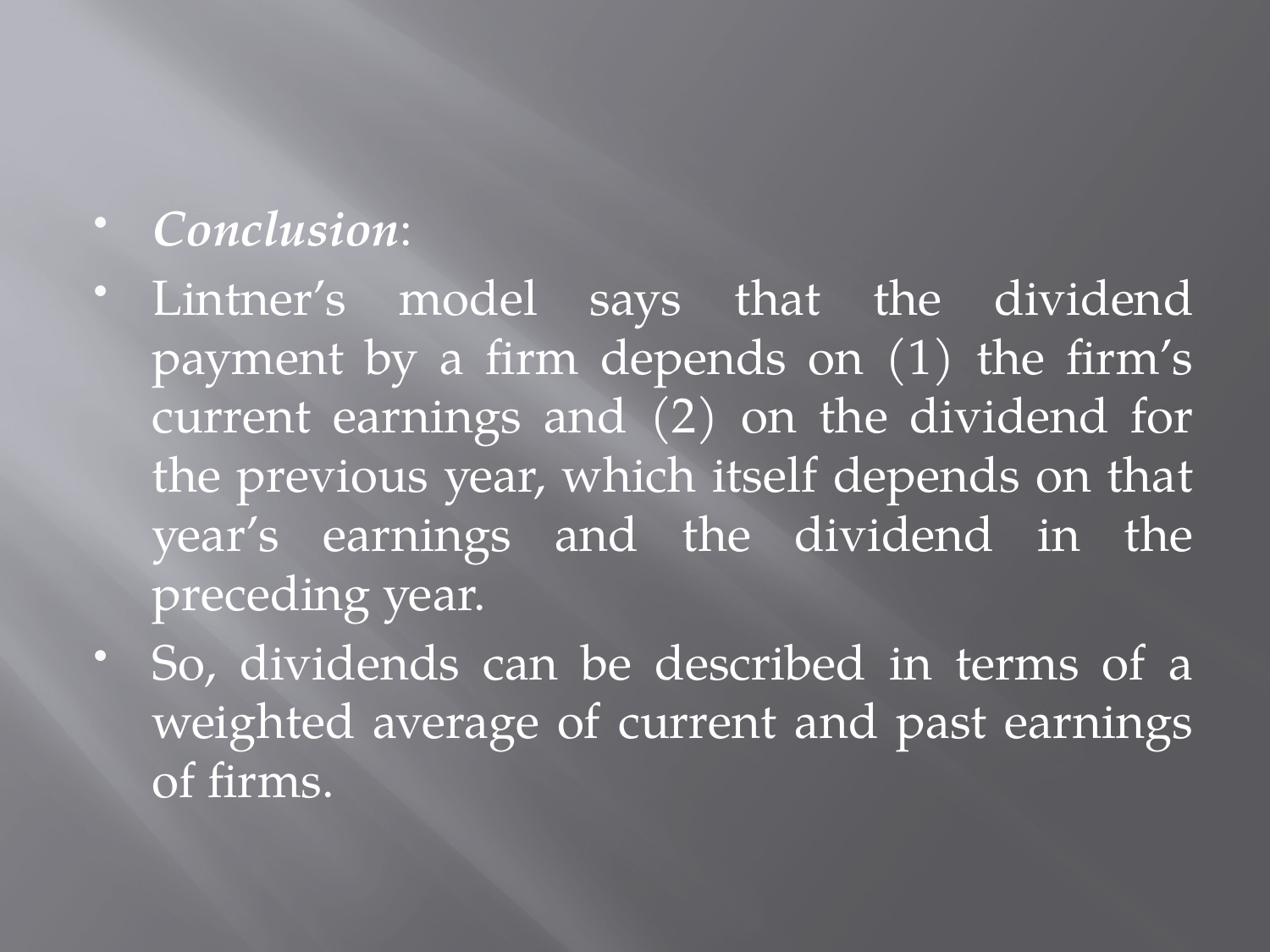

Conclusion:
Lintner’s model says that the dividend payment by a firm depends on (1) the firm’s current earnings and (2) on the dividend for the previous year, which itself depends on that year’s earnings and the dividend in the preceding year.
So, dividends can be described in terms of a weighted average of current and past earnings of firms.